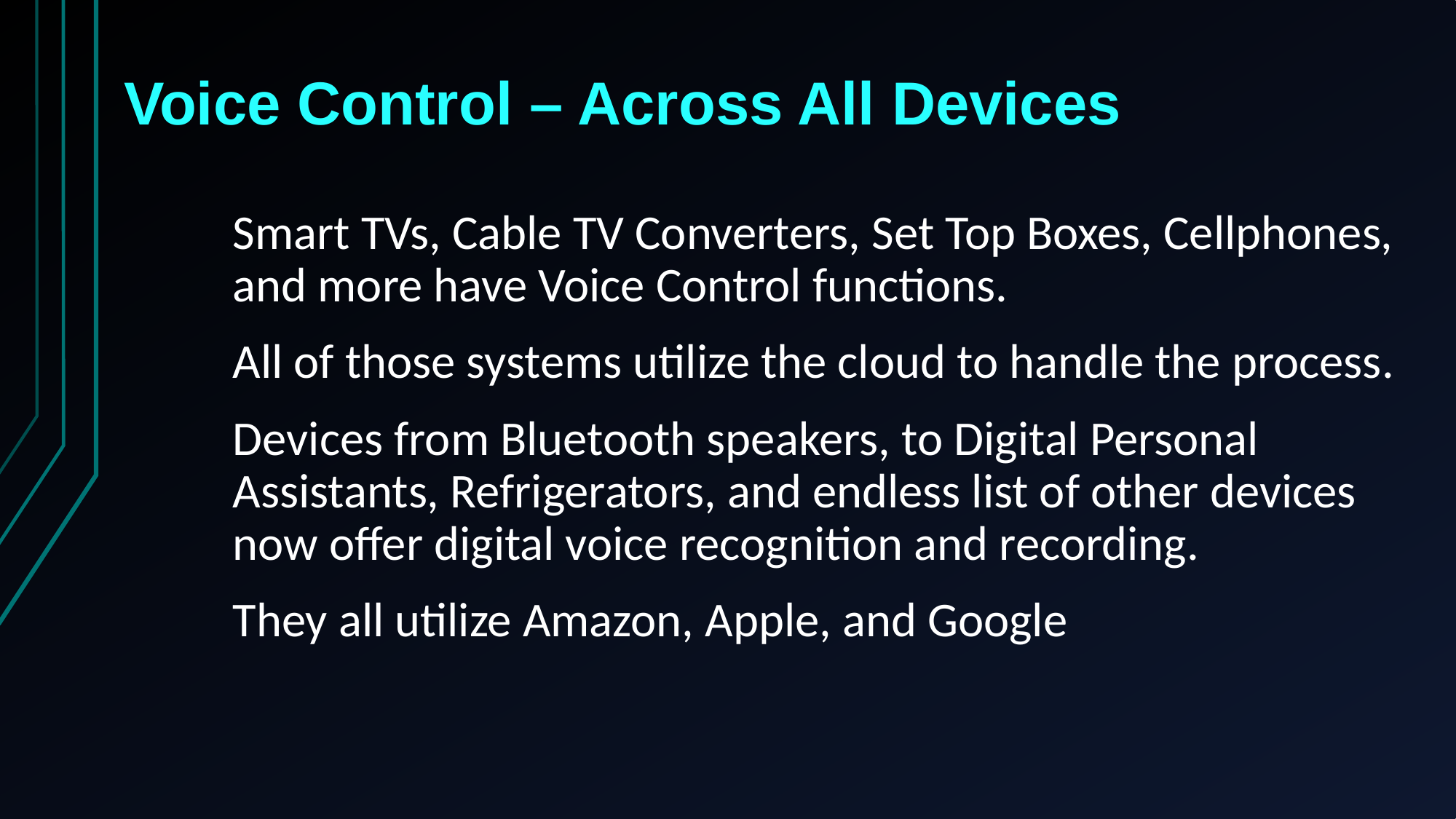

# Voice Control – Across All Devices
Smart TVs, Cable TV Converters, Set Top Boxes, Cellphones, and more have Voice Control functions.
All of those systems utilize the cloud to handle the process.
Devices from Bluetooth speakers, to Digital Personal Assistants, Refrigerators, and endless list of other devices now offer digital voice recognition and recording.
They all utilize Amazon, Apple, and Google